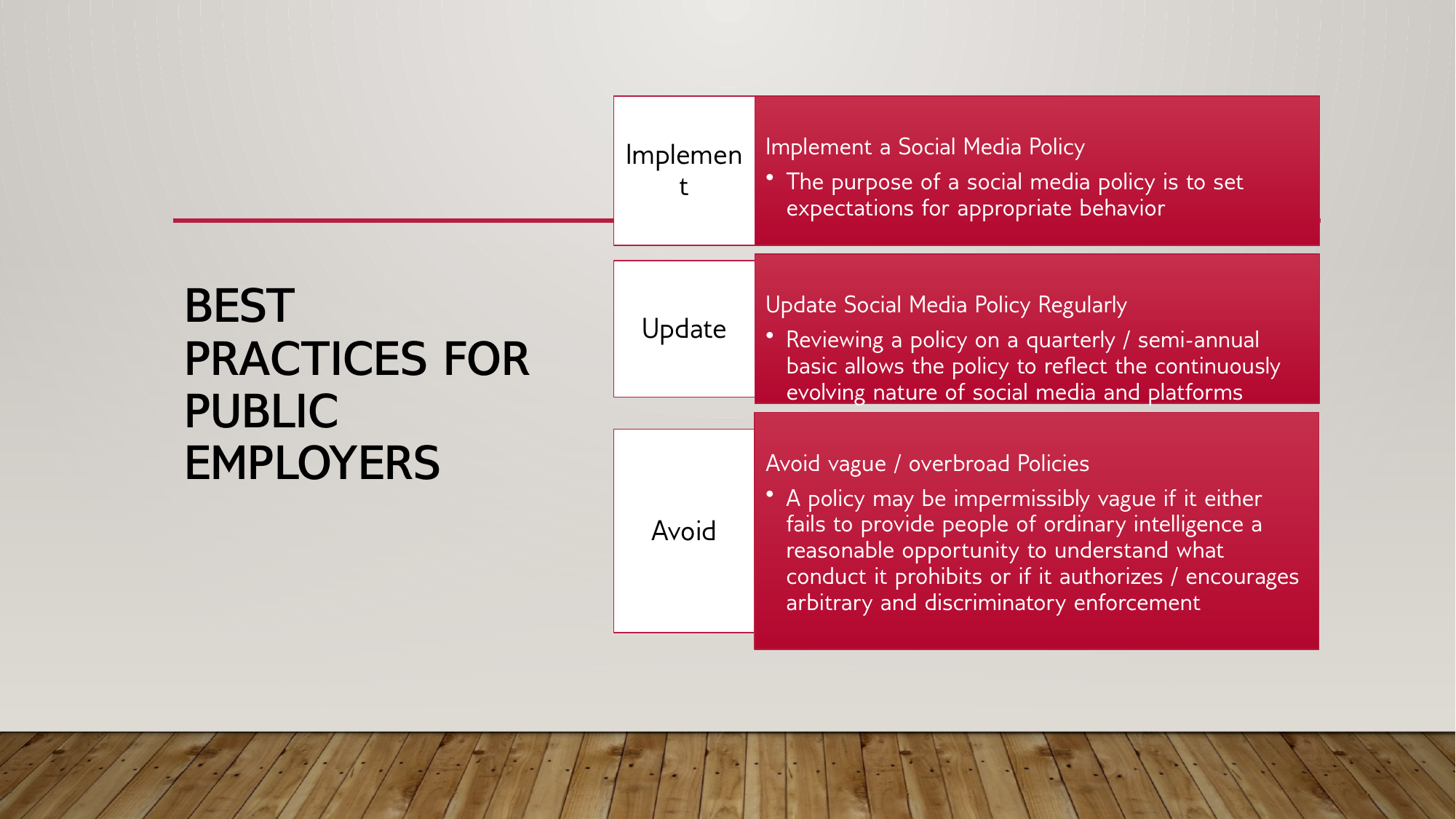

Implement a Social Media Policy
The purpose of a social media policy is to set expectations for appropriate behavior
Implement
Update Social Media Policy Regularly
Reviewing a policy on a quarterly / semi-annual basic allows the policy to reflect the continuously evolving nature of social media and platforms
Update
Avoid vague / overbroad Policies
A policy may be impermissibly vague if it either fails to provide people of ordinary intelligence a reasonable opportunity to understand what conduct it prohibits or if it authorizes / encourages arbitrary and discriminatory enforcement
Avoid
# Best Practices for Public Employers